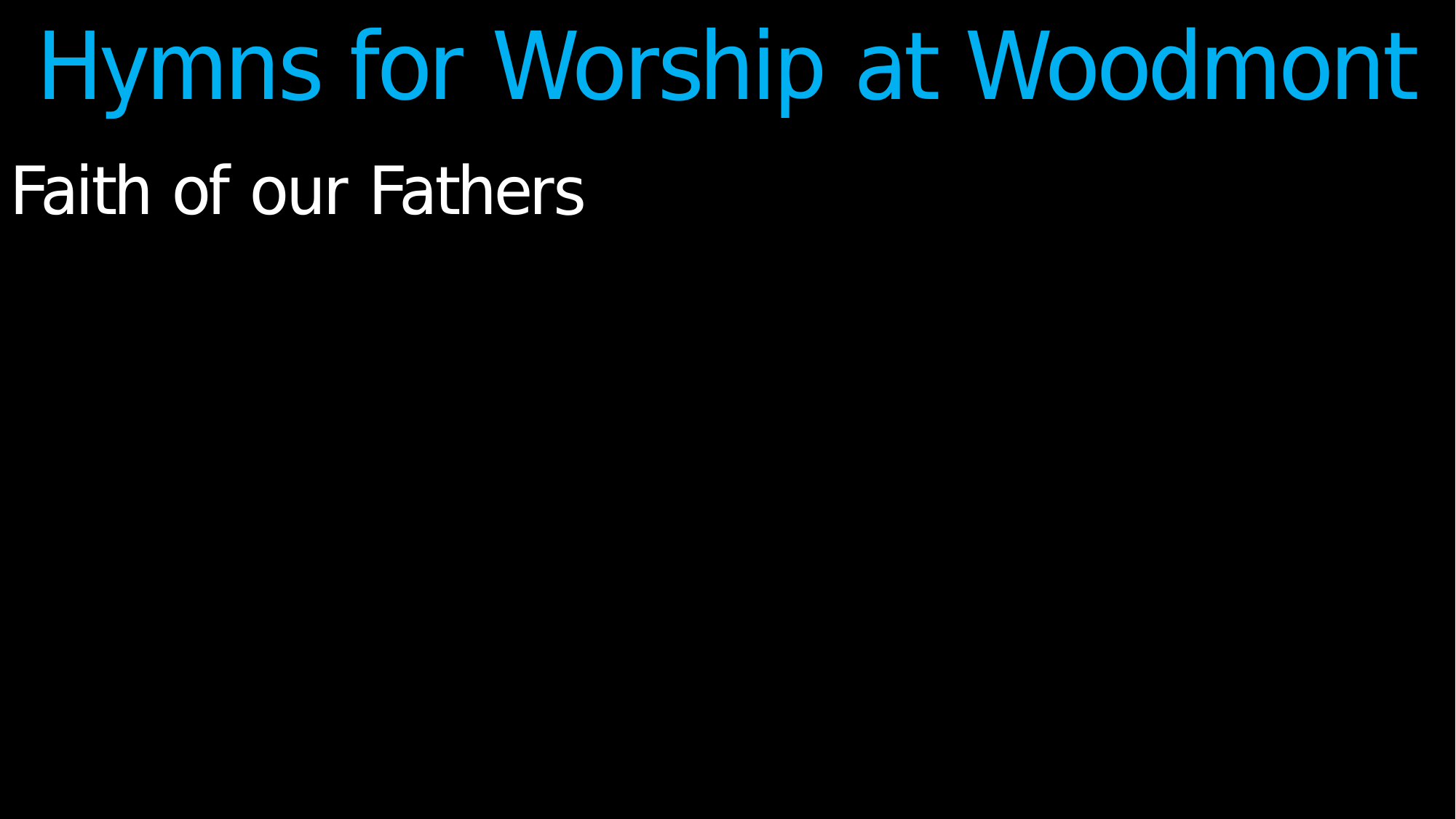

# Hymns for Worship at Woodmont
Faith of our Fathers